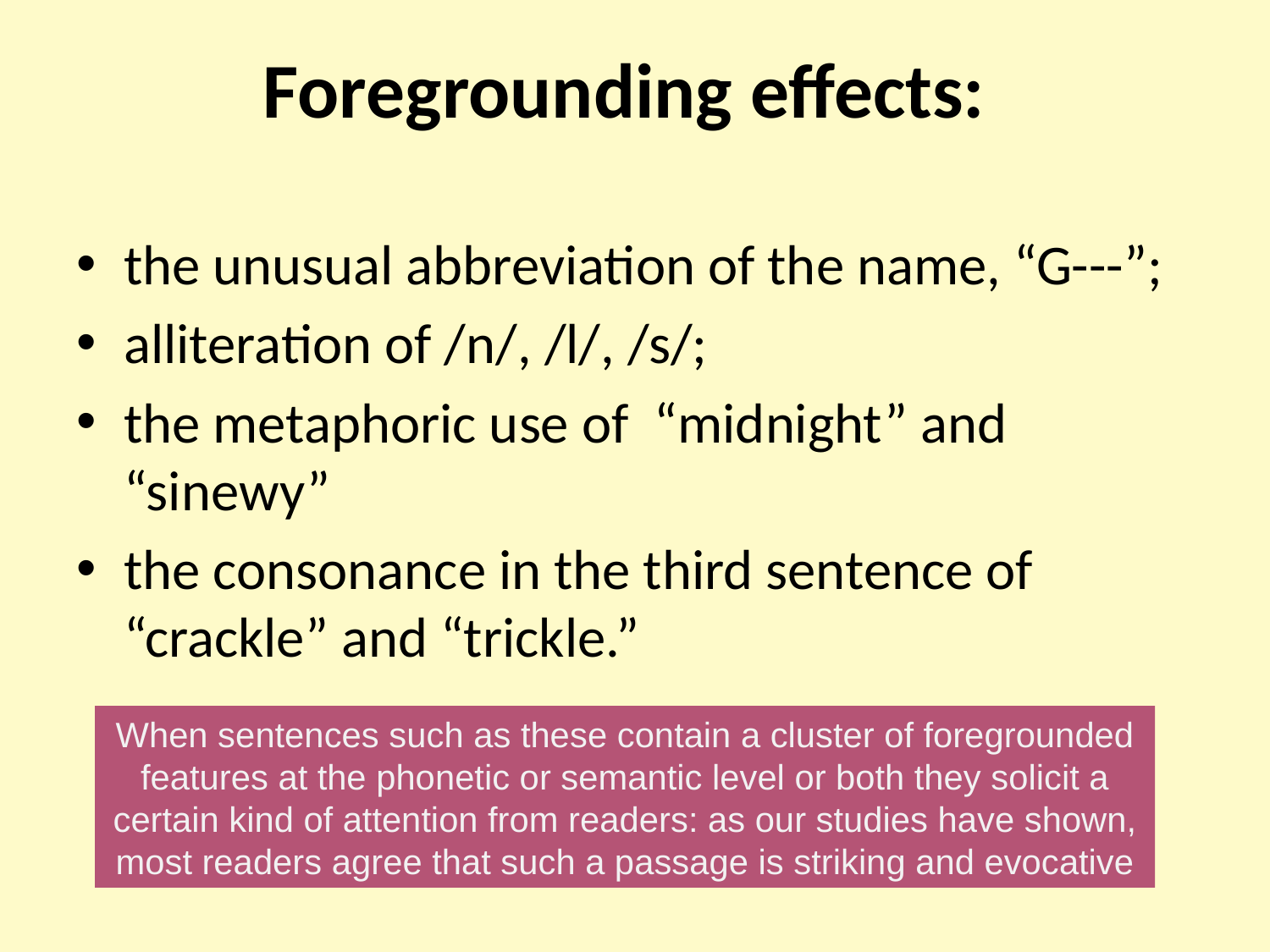

# Foregrounding effects:
the unusual abbreviation of the name, “G---”;
alliteration of /n/, /l/, /s/;
the metaphoric use of  “midnight” and “sinewy”
the consonance in the third sentence of “crackle” and “trickle.”
When sentences such as these contain a cluster of foregrounded features at the phonetic or semantic level or both they solicit a certain kind of attention from readers: as our studies have shown, most readers agree that such a passage is striking and evocative